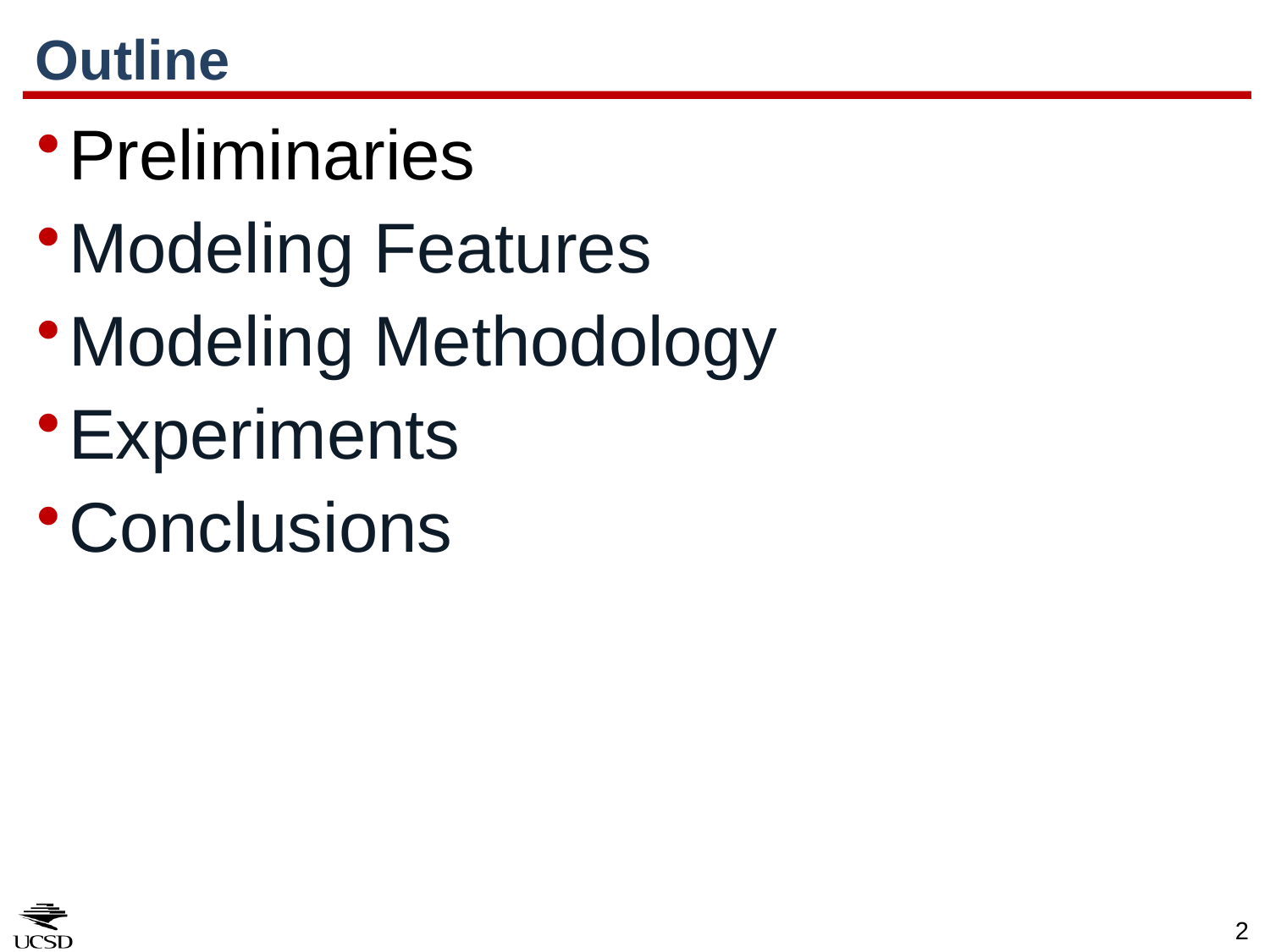

# Outline
Preliminaries
Modeling Features
Modeling Methodology
Experiments
Conclusions